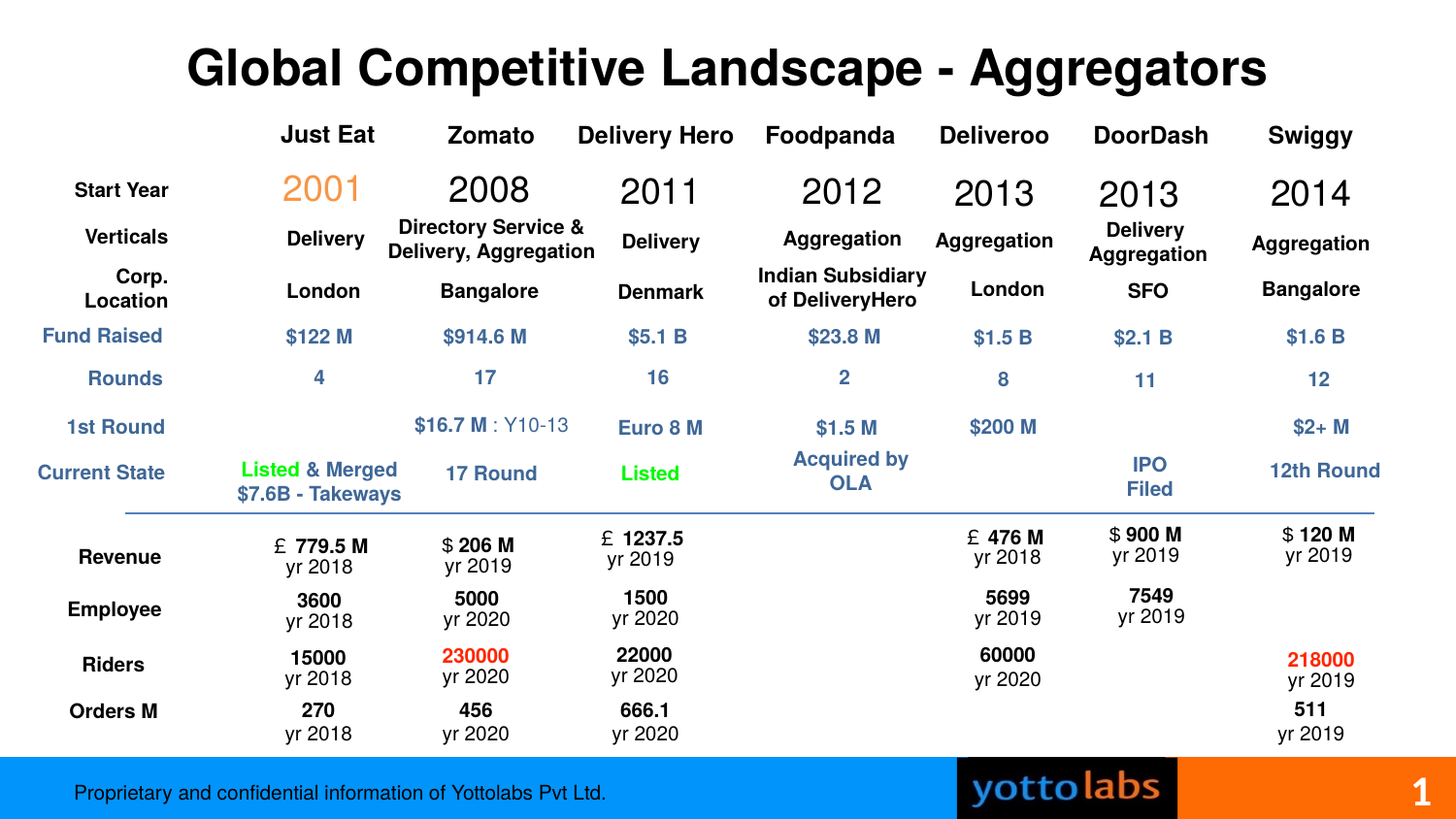

Global Competitive Landscape - Aggregators
Just Eat
Zomato
Delivery Hero
Foodpanda
Deliveroo
DoorDash
Swiggy
2001
2008
2011
2012
2013
2014
2013
Start Year
Directory Service & Delivery, Aggregation
Delivery
Aggregation
Verticals
Aggregation
Delivery
Aggregation
Delivery
Aggregation
Indian Subsidiary of DeliveryHero
Corp. Location
London
Bangalore
SFO
London
Bangalore
Denmark
Fund Raised
$122 M
$1.6 B
$914.6 M
$5.1 B
$23.8 M
$2.1 B
$1.5 B
4
17
16
2
Rounds
8
12
11
$16.7 M : Y10-13
1st Round
$200 M
$2+ M
Euro 8 M
$1.5 M
IPO
Filed
Listed & Merged $7.6B - Takeways
12th Round
Acquired by OLA
Current State
17 Round
Listed

$ 900 M
$ 120 M
￡476 M
￡1237.5
$ 206 M
￡779.5 M
yr 2019
yr 2019
yr 2018
Revenue
yr 2019
yr 2019
yr 2018
7549
1500
5699
5000
3600
Employee
yr 2019
yr 2020
yr 2019
yr 2020
yr 2018
60000
22000
230000
15000
218000
Riders
yr 2020
yr 2020
yr 2018
yr 2020
yr 2019
511
270
456
666.1
Orders M
yr 2019
yr 2018
yr 2020
yr 2020
10